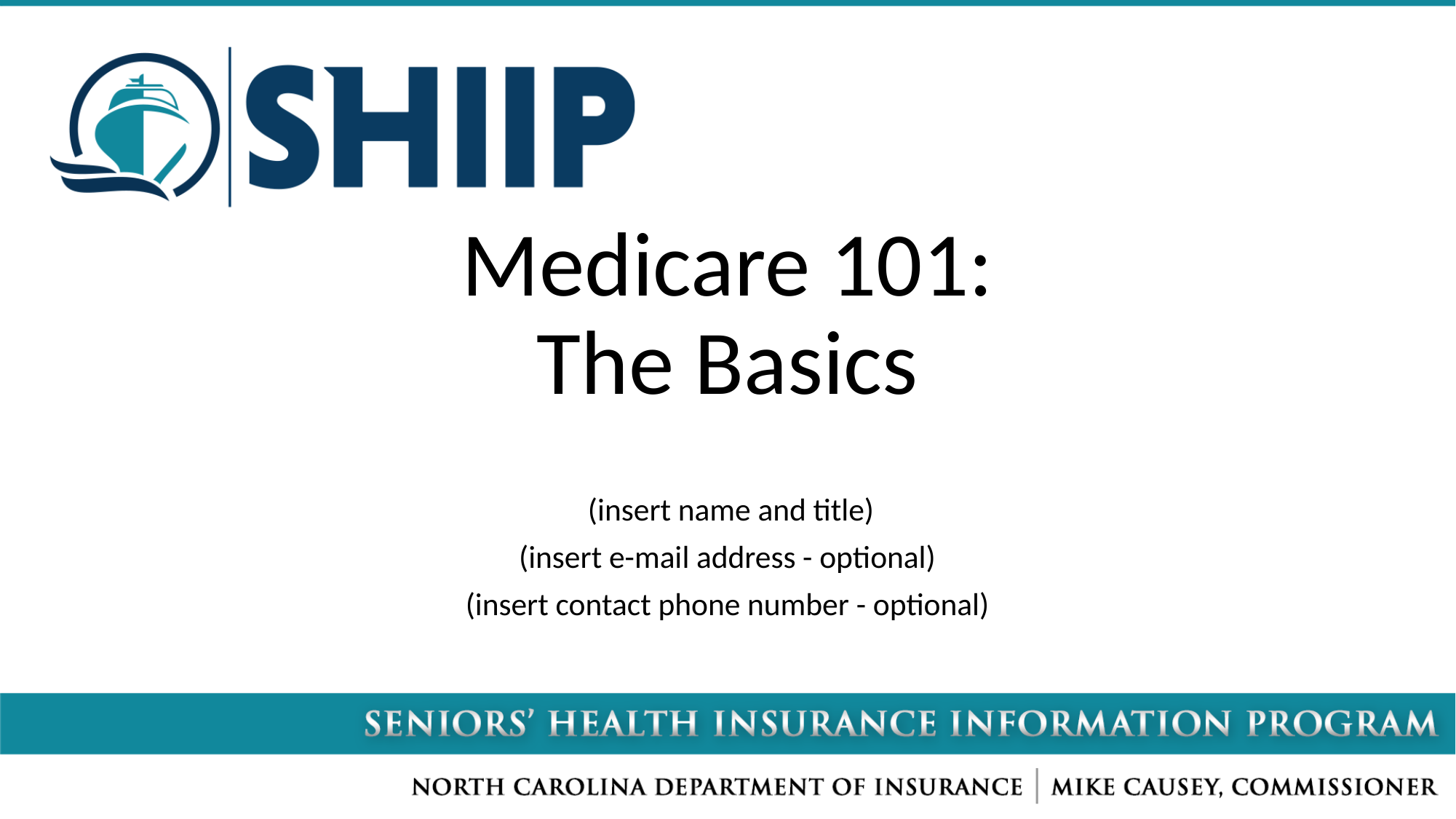

# Medicare 101: The Basics
 (insert name and title)
(insert e-mail address - optional)
(insert contact phone number - optional)